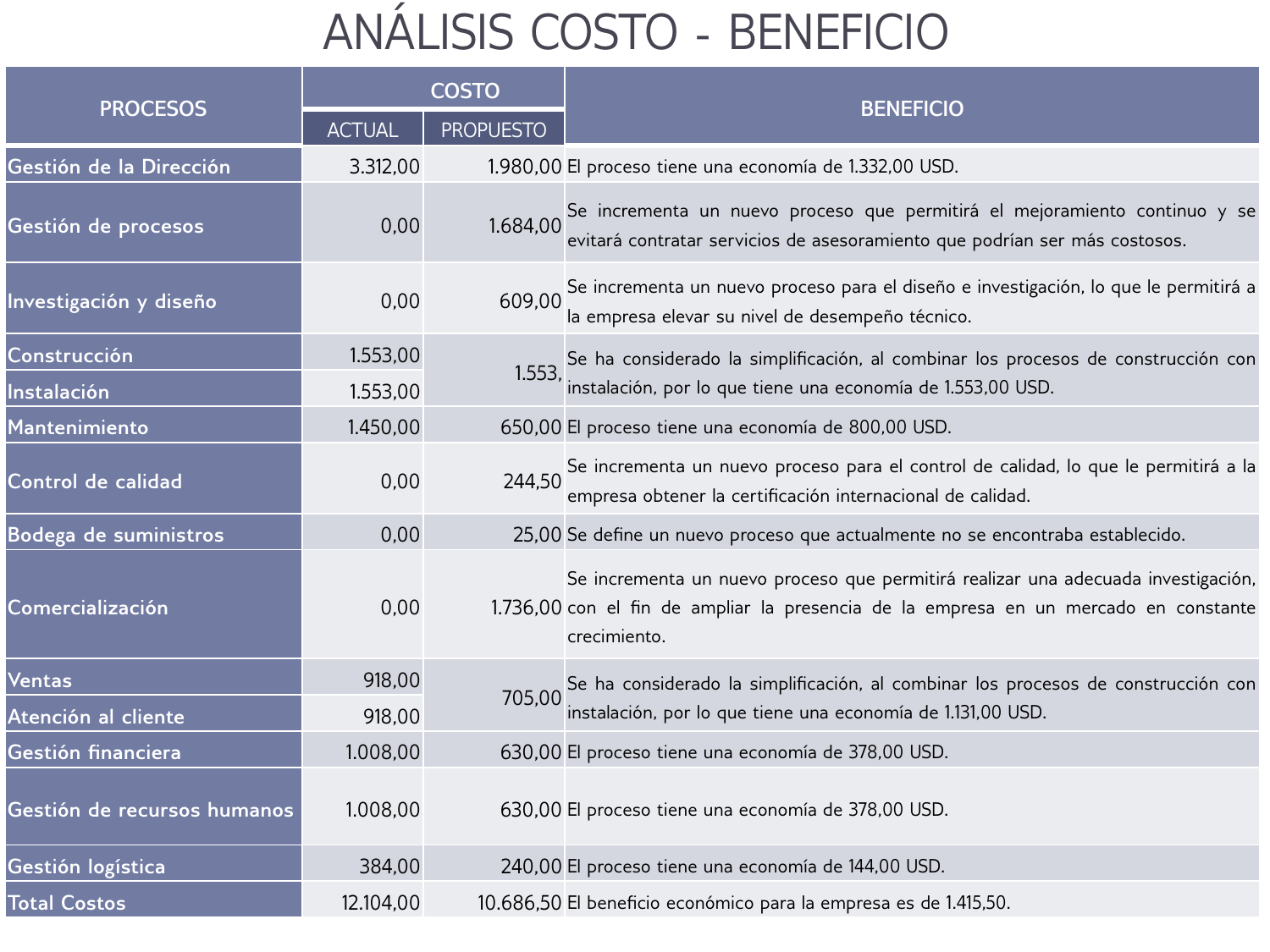

# ANÁLISIS COSTO - BENEFICIO
| PROCESOS | COSTO |  | BENEFICIO |
| --- | --- | --- | --- |
|  | ACTUAL | PROPUESTO |  |
| Gestión de la Dirección | 3.312,00 | 1.980,00 | El proceso tiene una economía de 1.332,00 USD. |
| Gestión de procesos | 0,00 | 1.684,00 | Se incrementa un nuevo proceso que permitirá el mejoramiento continuo y se evitará contratar servicios de asesoramiento que podrían ser más costosos. |
| Investigación y diseño | 0,00 | 609,00 | Se incrementa un nuevo proceso para el diseño e investigación, lo que le permitirá a la empresa elevar su nivel de desempeño técnico. |
| Construcción | 1.553,00 | 1.553, | Se ha considerado la simplificación, al combinar los procesos de construcción con instalación, por lo que tiene una economía de 1.553,00 USD. |
| Instalación | 1.553,00 |  |  |
| Mantenimiento | 1.450,00 | 650,00 | El proceso tiene una economía de 800,00 USD. |
| Control de calidad | 0,00 | 244,50 | Se incrementa un nuevo proceso para el control de calidad, lo que le permitirá a la empresa obtener la certificación internacional de calidad. |
| Bodega de suministros | 0,00 | 25,00 | Se define un nuevo proceso que actualmente no se encontraba establecido. |
| Comercialización | 0,00 | 1.736,00 | Se incrementa un nuevo proceso que permitirá realizar una adecuada investigación, con el fin de ampliar la presencia de la empresa en un mercado en constante crecimiento. |
| Ventas | 918,00 | 705,00 | Se ha considerado la simplificación, al combinar los procesos de construcción con instalación, por lo que tiene una economía de 1.131,00 USD. |
| Atención al cliente | 918,00 |  |  |
| Gestión financiera | 1.008,00 | 630,00 | El proceso tiene una economía de 378,00 USD. |
| Gestión de recursos humanos | 1.008,00 | 630,00 | El proceso tiene una economía de 378,00 USD. |
| Gestión logística | 384,00 | 240,00 | El proceso tiene una economía de 144,00 USD. |
| Total Costos | 12.104,00 | 10.686,50 | El beneficio económico para la empresa es de 1.415,50. |